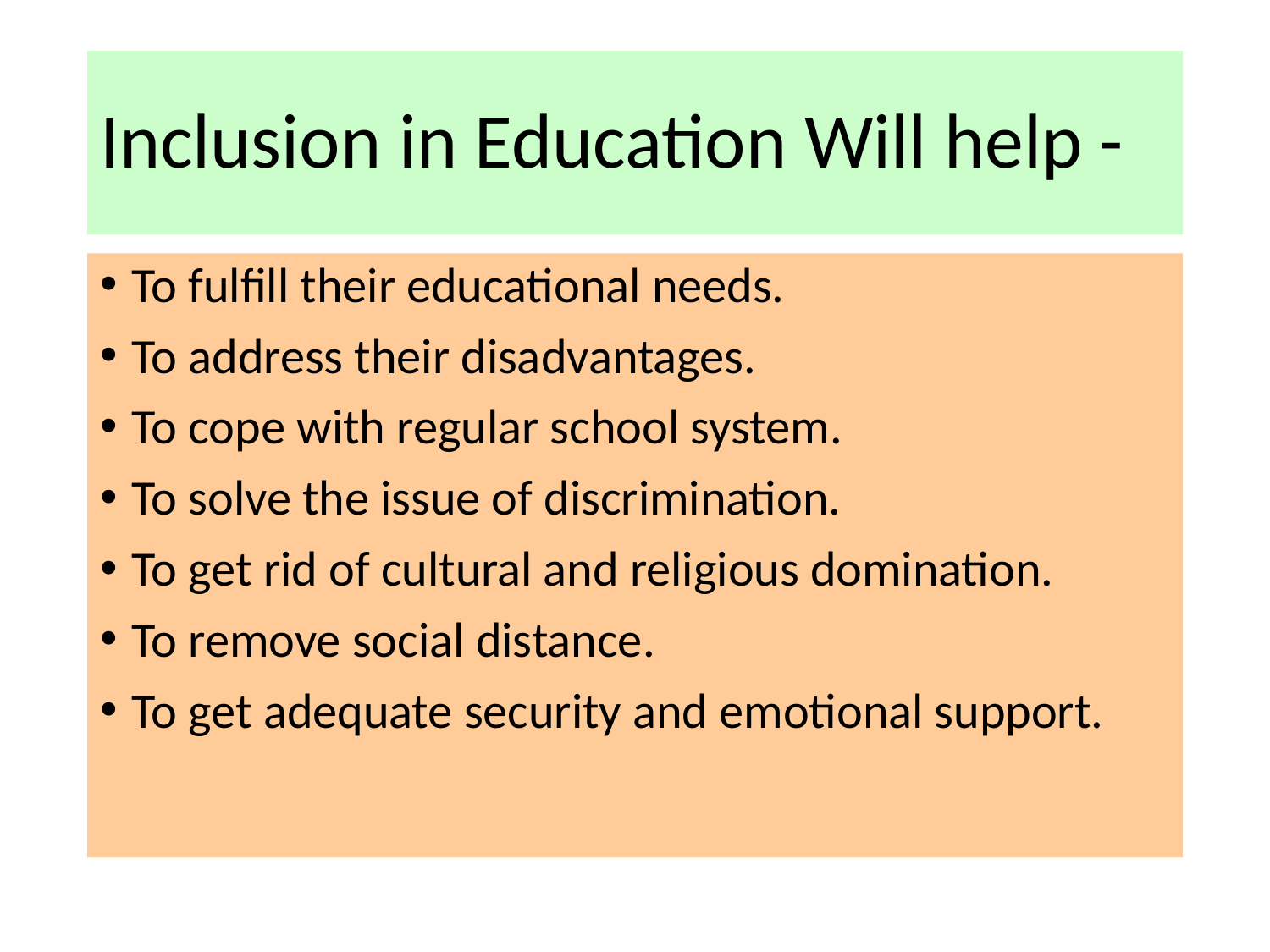

# Inclusion in Education Will help -
To fulfill their educational needs.
To address their disadvantages.
To cope with regular school system.
To solve the issue of discrimination.
To get rid of cultural and religious domination.
To remove social distance.
To get adequate security and emotional support.